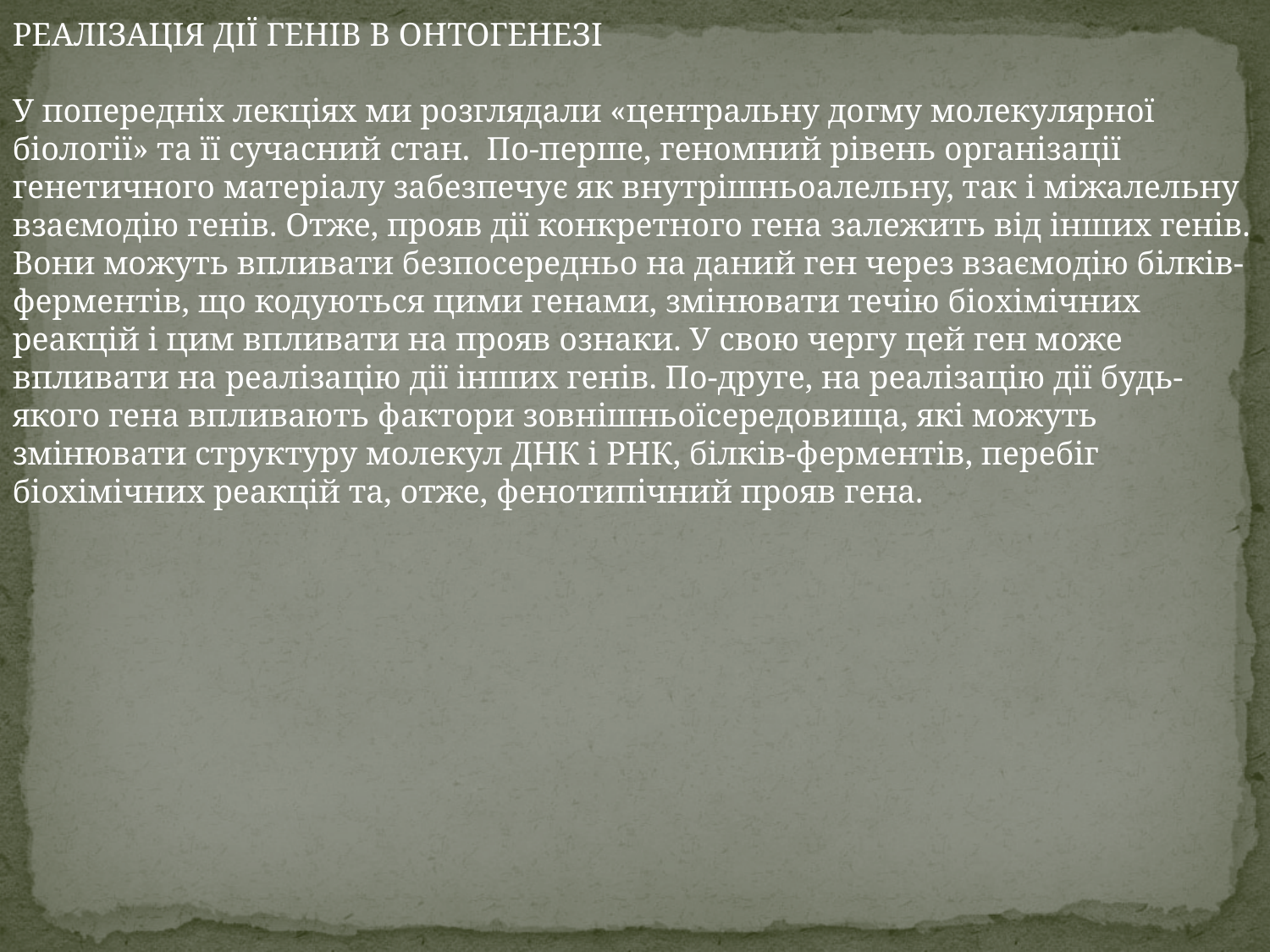

РЕАЛІЗАЦІЯ ДІЇ ГЕНІВ В ОНТОГЕНЕЗІ

У попередніх лекціях ми розглядали «центральну догму молекулярної біології» та її сучасний стан.  По-перше, геномний рівень організації генетичного матеріалу забезпечує як внутрішньоалельну, так і міжалельну взаємодію генів. Отже, прояв дії конкретного гена залежить від інших генів. Вони можуть впливати безпосередньо на даний ген через взаємодію білків-ферментів, що кодуються цими генами, змінювати течію біохімічних реакцій і цим впливати на прояв ознаки. У свою чергу цей ген може впливати на реалізацію дії інших генів. По-друге, на реалізацію дії будь-якого гена впливають фактори зовнішньоїсередовища, які можуть змінювати структуру молекул ДНК і РНК, білків-ферментів, перебіг біохімічних реакцій та, отже, фенотипічний прояв гена.